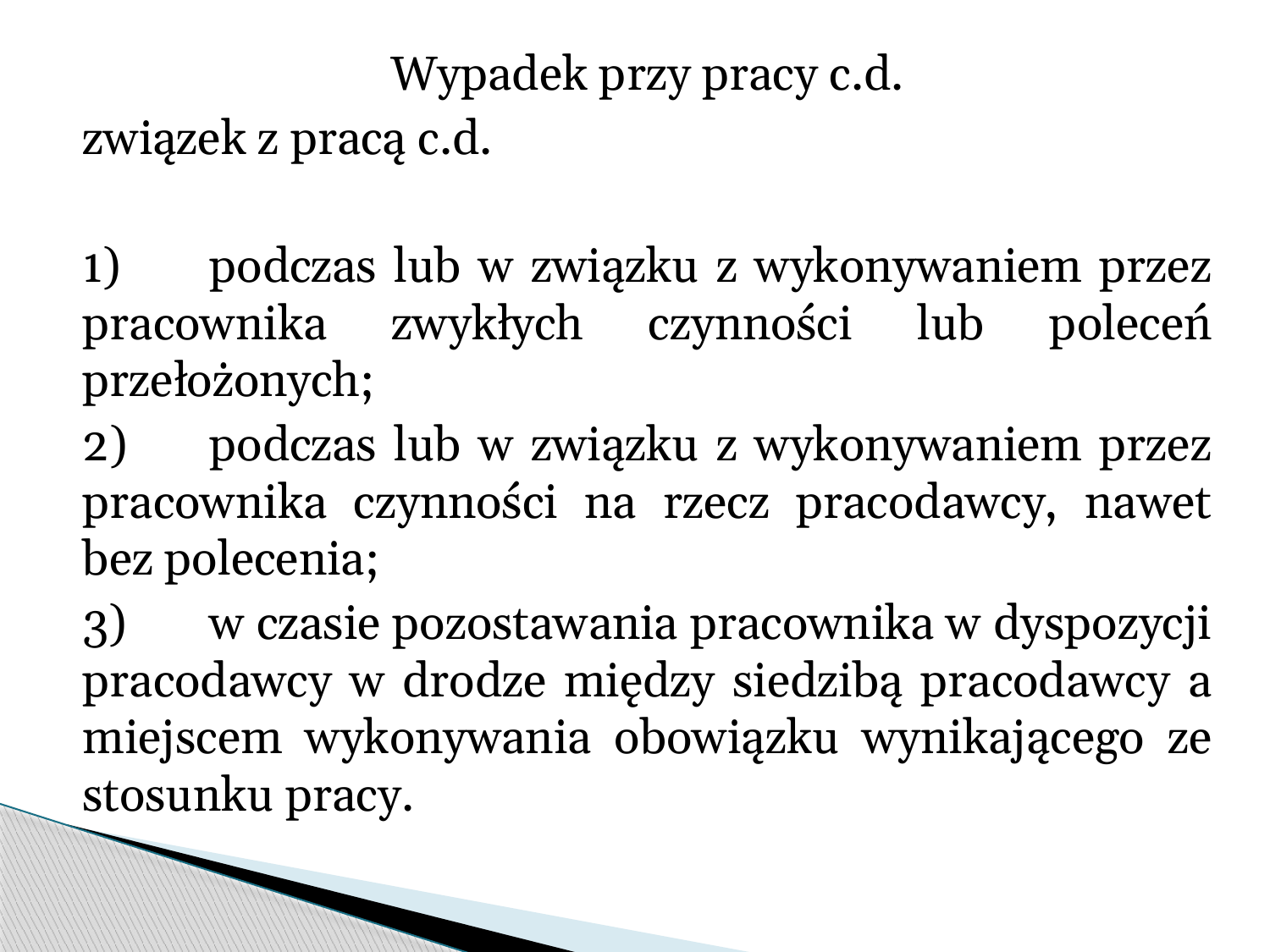

Wypadek przy pracy c.d.
związek z pracą c.d.

1)	podczas lub w związku z wykonywaniem przez pracownika zwykłych czynności lub poleceń przełożonych;
2)	podczas lub w związku z wykonywaniem przez pracownika czynności na rzecz pracodawcy, nawet bez polecenia;
3)	w czasie pozostawania pracownika w dyspozycji pracodawcy w drodze między siedzibą pracodawcy a miejscem wykonywania obowiązku wynikającego ze stosunku pracy.